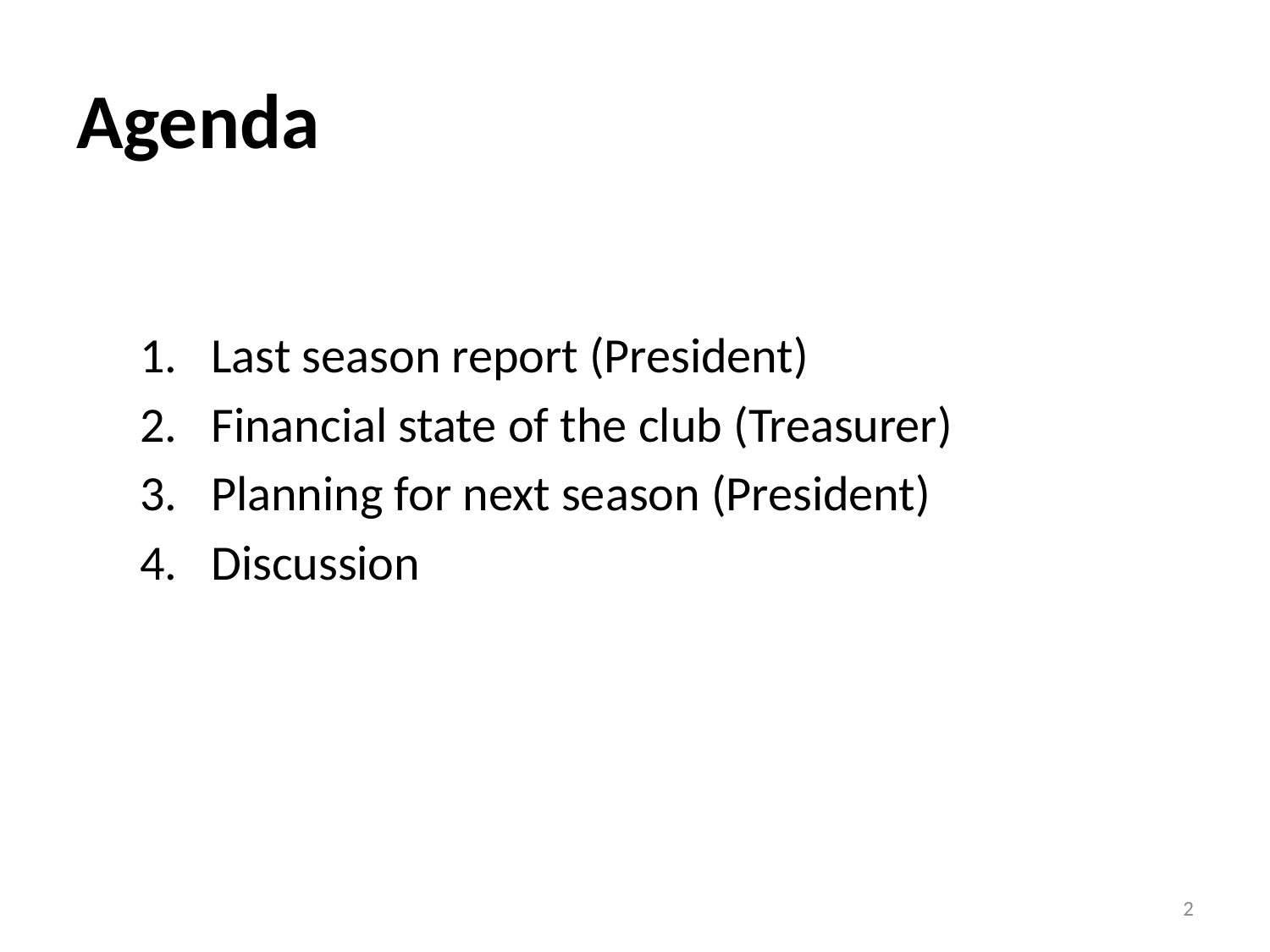

# Agenda
Last season report (President)
Financial state of the club (Treasurer)
Planning for next season (President)
Discussion
2